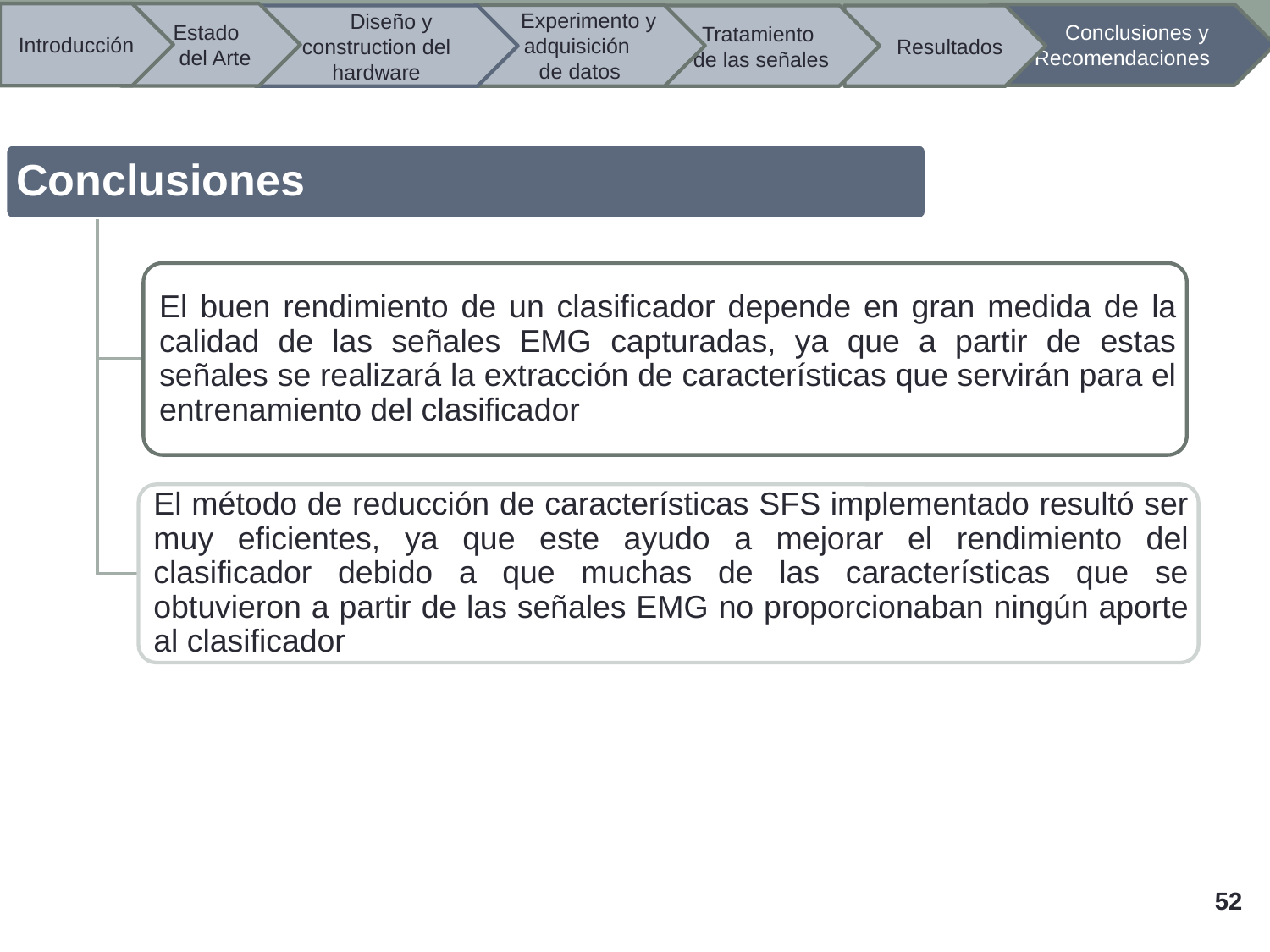

Introducción
    Estado
     del Arte
     Conclusiones y Recomendaciones
   Experimento y adquisición
de datos
     Diseño y construction del hardware
Tratamiento
de las señales
     Resultados
Conclusiones
El buen rendimiento de un clasificador depende en gran medida de la calidad de las señales EMG capturadas, ya que a partir de estas señales se realizará la extracción de características que servirán para el entrenamiento del clasificador
El método de reducción de características SFS implementado resultó ser muy eficientes, ya que este ayudo a mejorar el rendimiento del clasificador debido a que muchas de las características que se obtuvieron a partir de las señales EMG no proporcionaban ningún aporte al clasificador
52